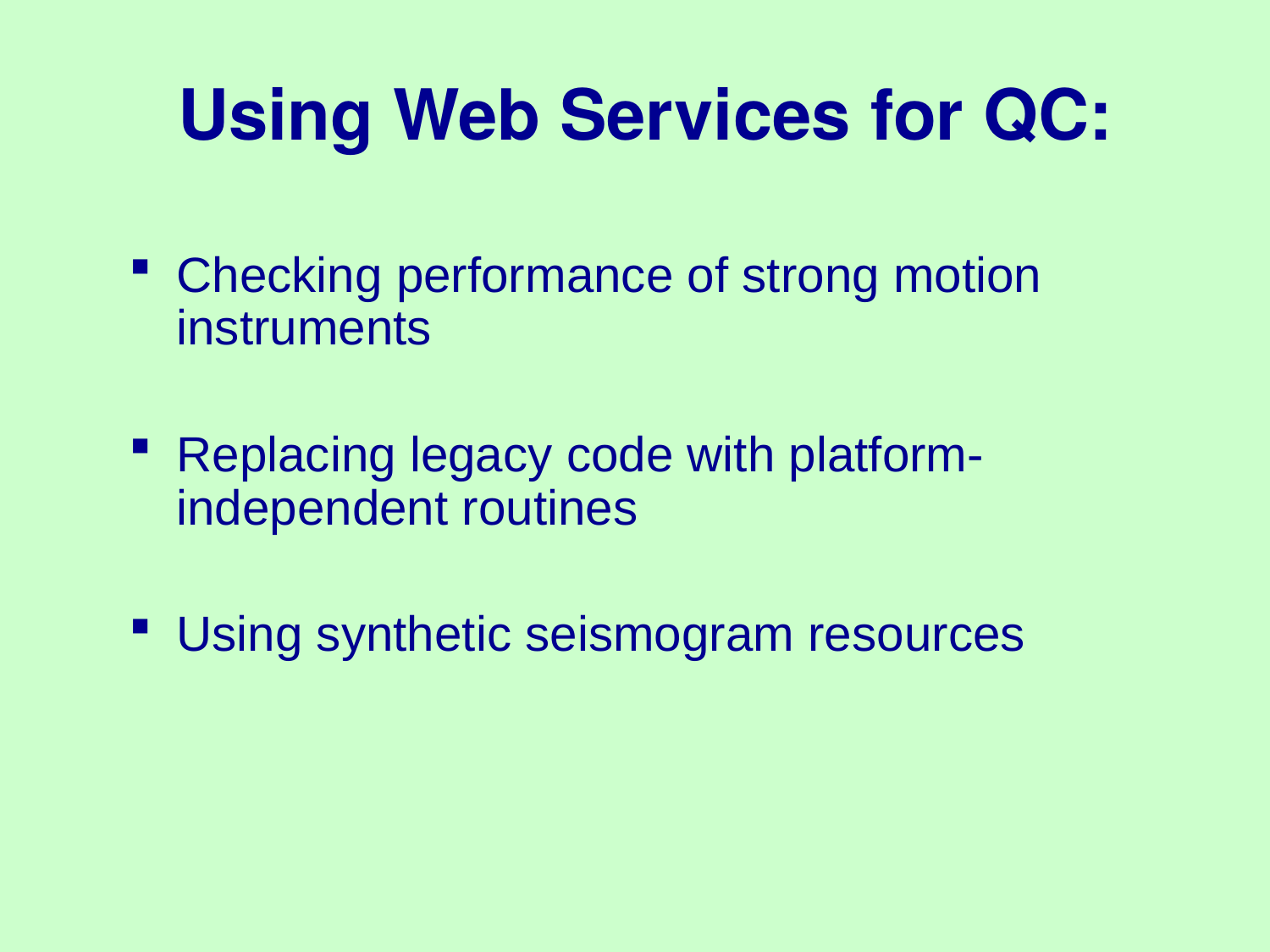

Using Web Services for QC:
Checking performance of strong motion instruments

Replacing legacy code with platform-independent routines

Using synthetic seismogram resources